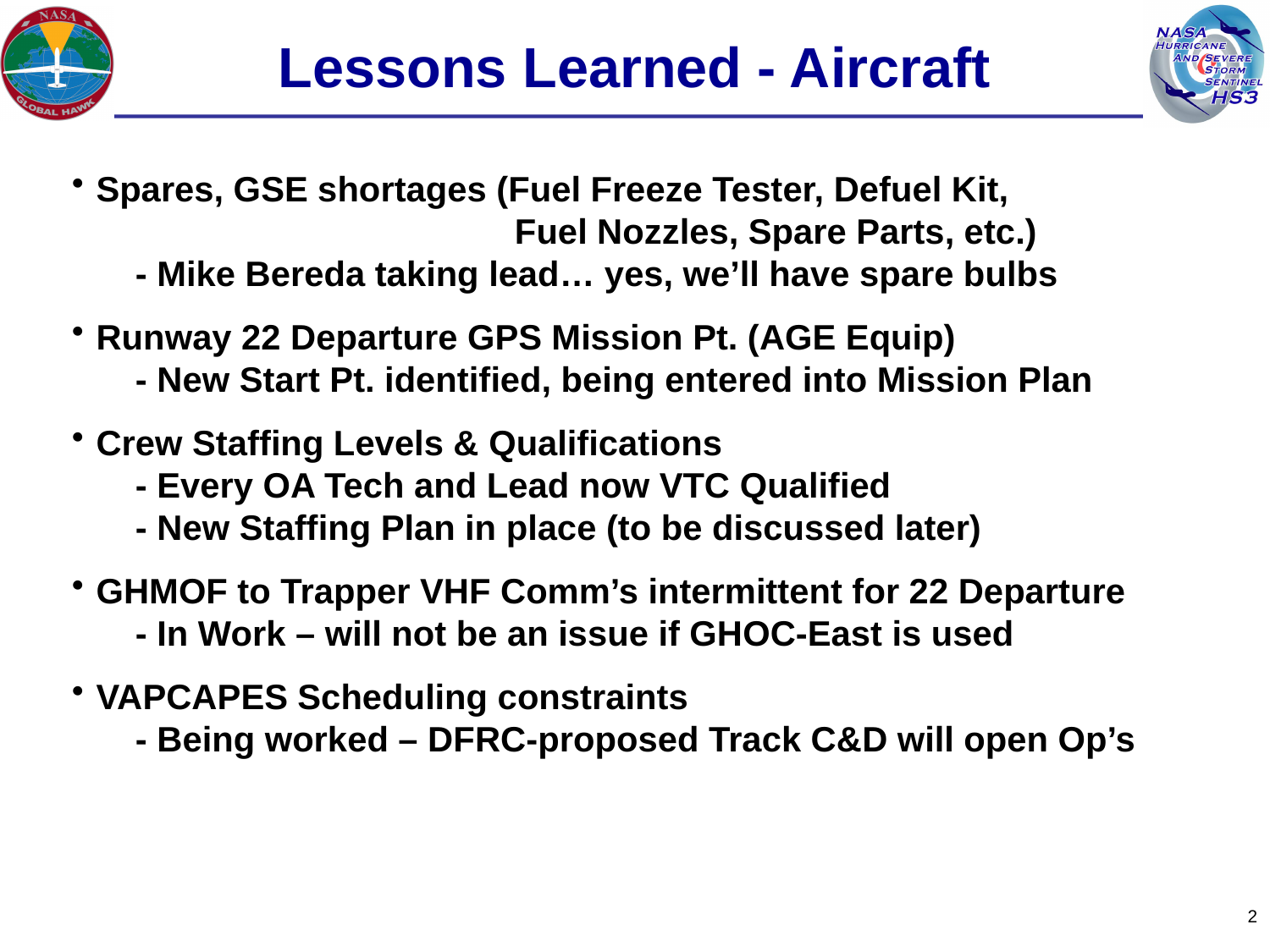

Lessons Learned - Aircraft

Spares, GSE shortages (Fuel Freeze Tester, Defuel Kit,
                                           Fuel Nozzles, Spare Parts, etc.)
- Mike Bereda taking lead… yes, we’ll have spare bulbs
Runway 22 Departure GPS Mission Pt. (AGE Equip)
- New Start Pt. identified, being entered into Mission Plan
Crew Staffing Levels & Qualifications
- Every OA Tech and Lead now VTC Qualified
- New Staffing Plan in place (to be discussed later)
GHMOF to Trapper VHF Comm’s intermittent for 22 Departure
- In Work – will not be an issue if GHOC-East is used
VAPCAPES Scheduling constraints
- Being worked – DFRC-proposed Track C&D will open Op’s

2